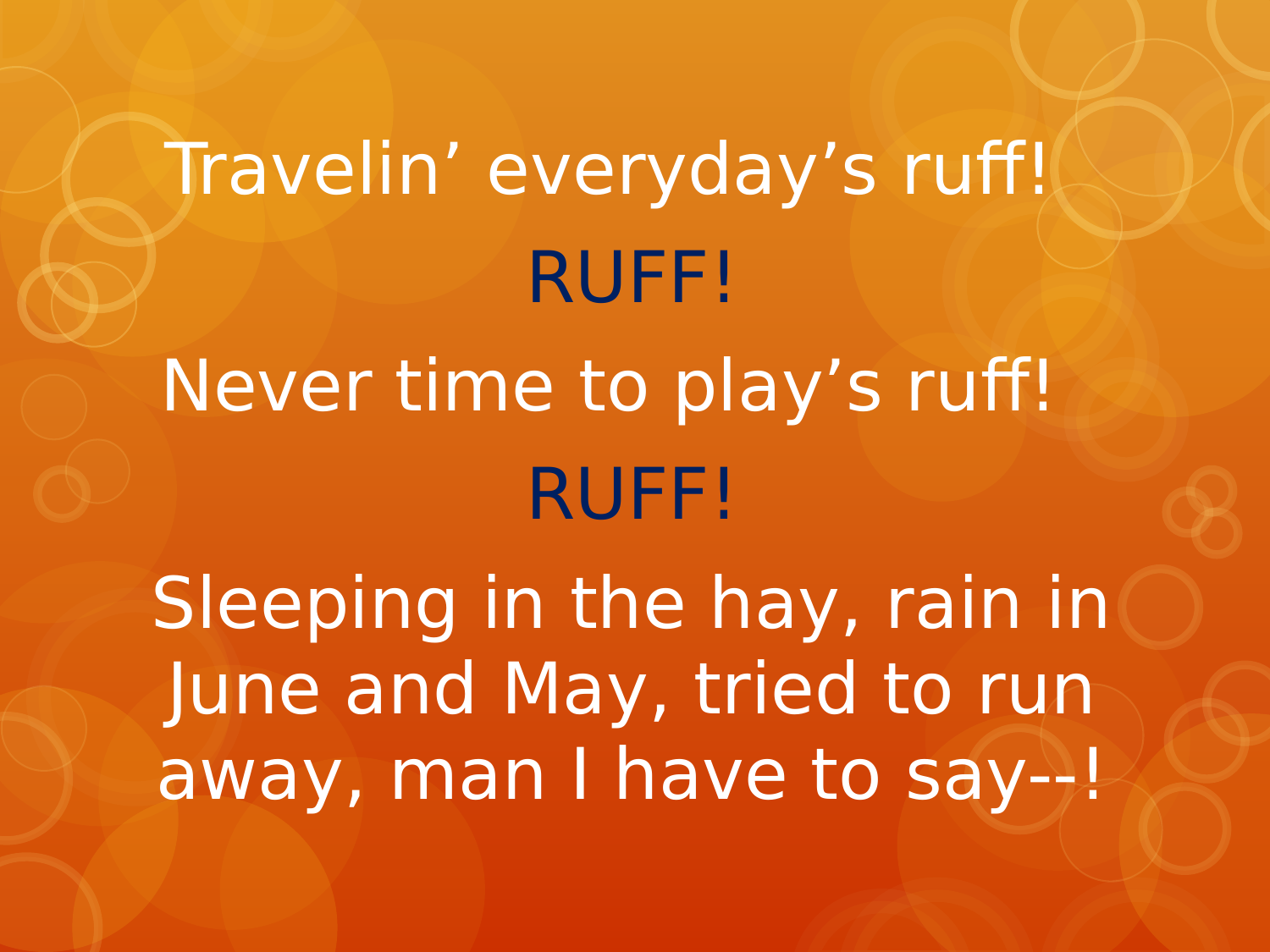

Travelin’ everyday’s ruff!
RUFF!
Never time to play’s ruff!
RUFF!
Sleeping in the hay, rain in June and May, tried to run away, man I have to say--!